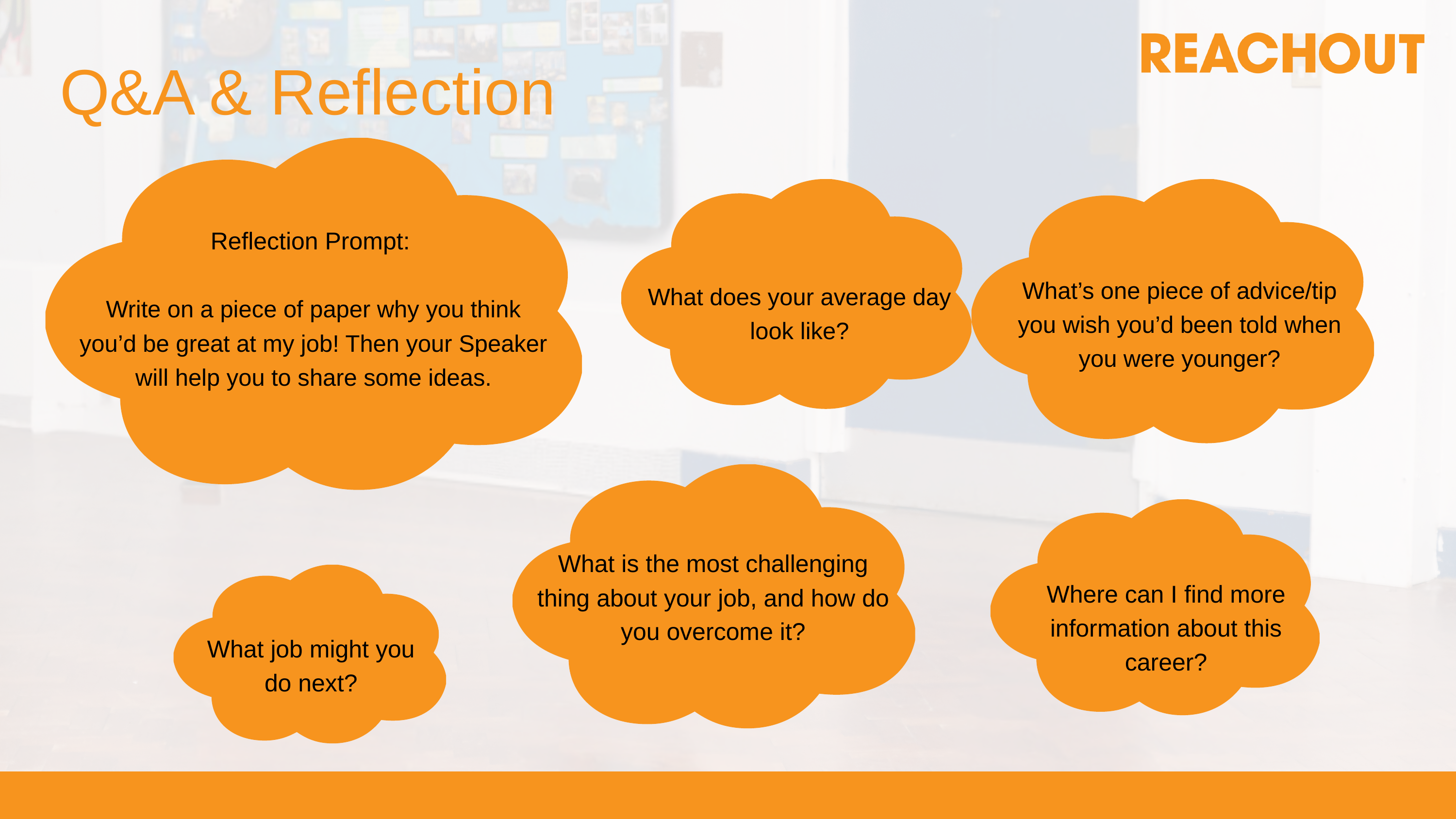

Q&A & Reflection

Reflection Prompt:

Write on a piece of paper why you think you’d be great at my job! Then your Speaker will help you to share some ideas.

What does your average day look like?

What’s one piece of advice/tip you wish you’d been told when you were younger?

What is the most challenging thing about your job, and how do you overcome it?

Where can I find more information about this career?

What job might you do next?